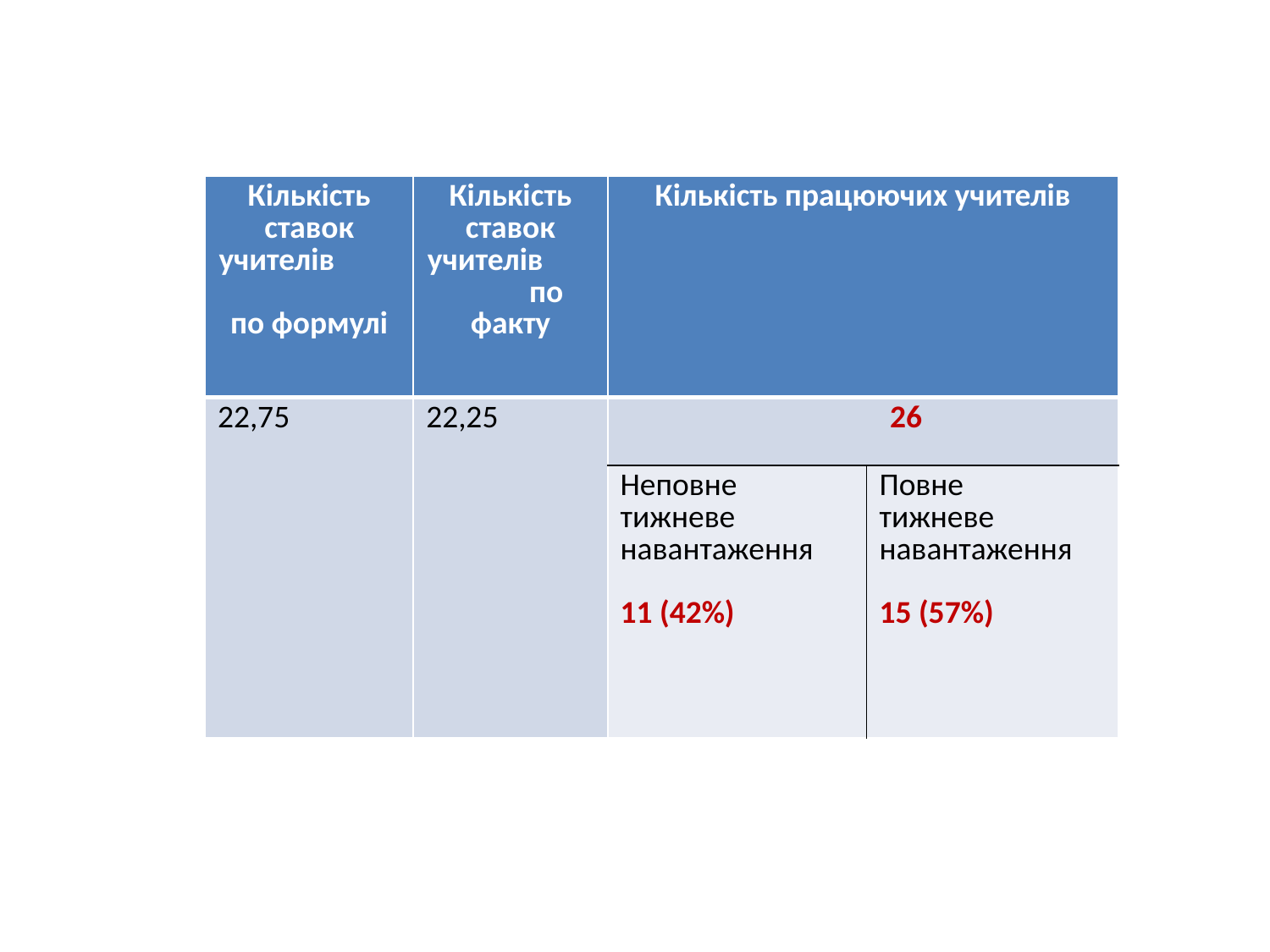

| Кількість ставок учителів по формулі | Кількість ставок учителів по факту | Кількість працюючих учителів |  |
| --- | --- | --- | --- |
| 22,75 | 22,25 | 26 |  |
|  |  | Неповне тижневе навантаження 11 (42%) | Повне тижневе навантаження 15 (57%) |